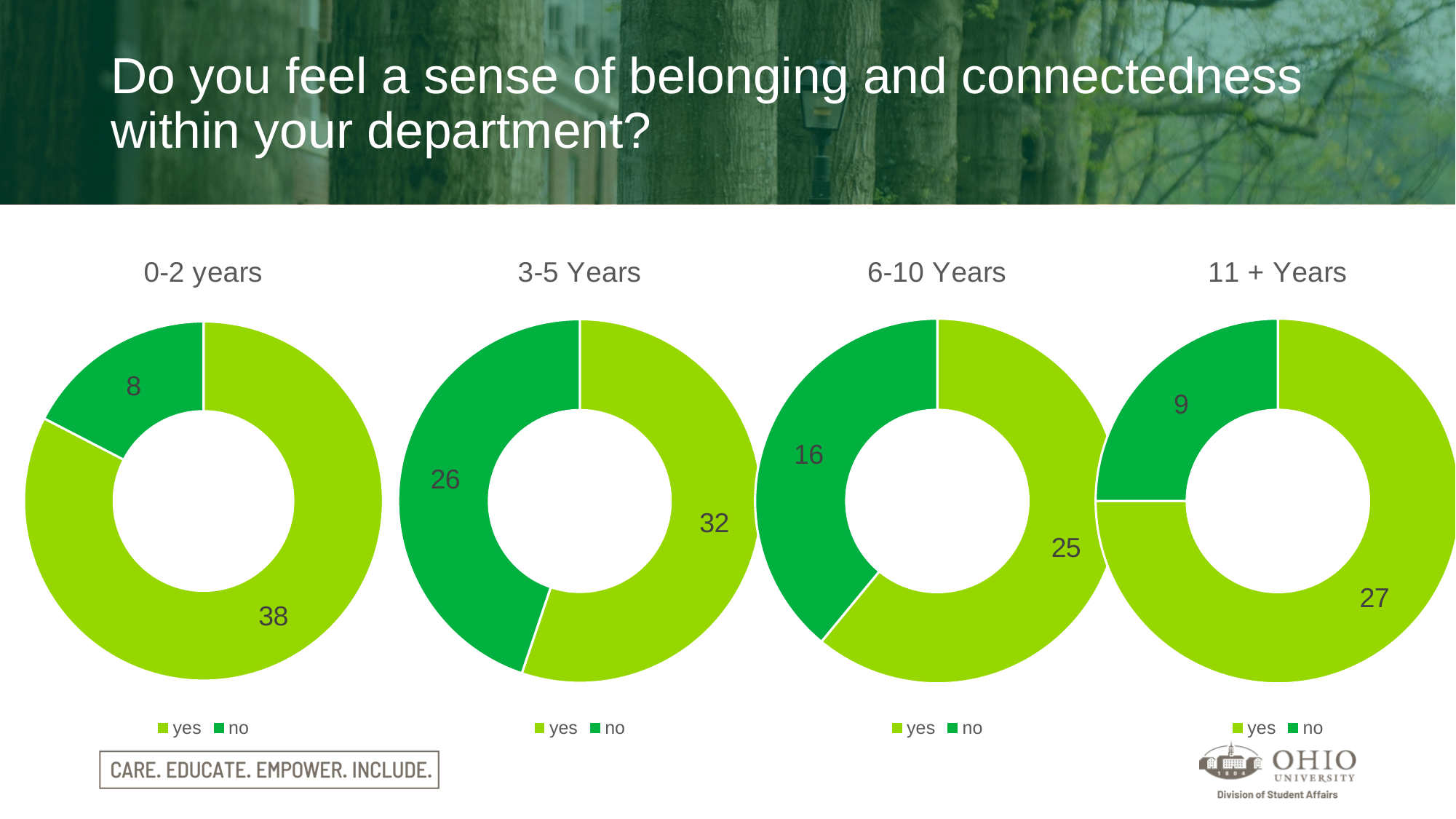

# Do you feel a sense of belonging and connectedness within your department?

### Chart:

| Category | 0-2 years |
|---|---|
| yes | 38.0 |
| no | 8.0 |

### Chart:

| Category | 3-5 Years |
|---|---|
| yes | 32.0 |
| no | 26.0 |

### Chart:

| Category | 6-10 Years |
|---|---|
| yes | 25.0 |
| no | 16.0 |

### Chart:

| Category | 11 + Years |
|---|---|
| yes | 27.0 |
| no | 9.0 |